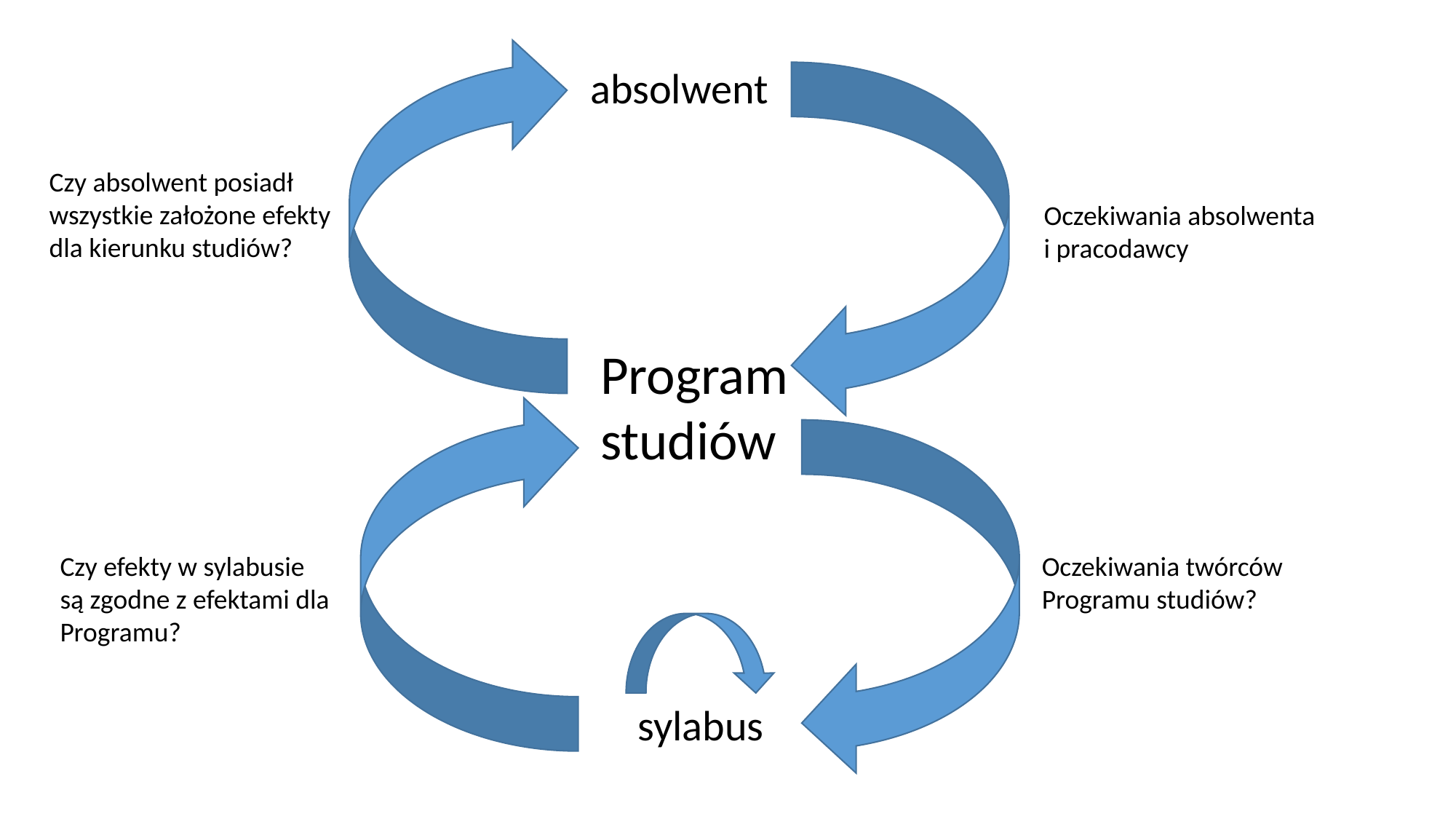

absolwent

Czy absolwent posiadł
wszystkie założone efekty
dla kierunku studiów?
Oczekiwania absolwenta
i pracodawcy
Program
studiów

Czy efekty w sylabusie
są zgodne z efektami dla
Programu?
Oczekiwania twórców
Programu studiów?

sylabus